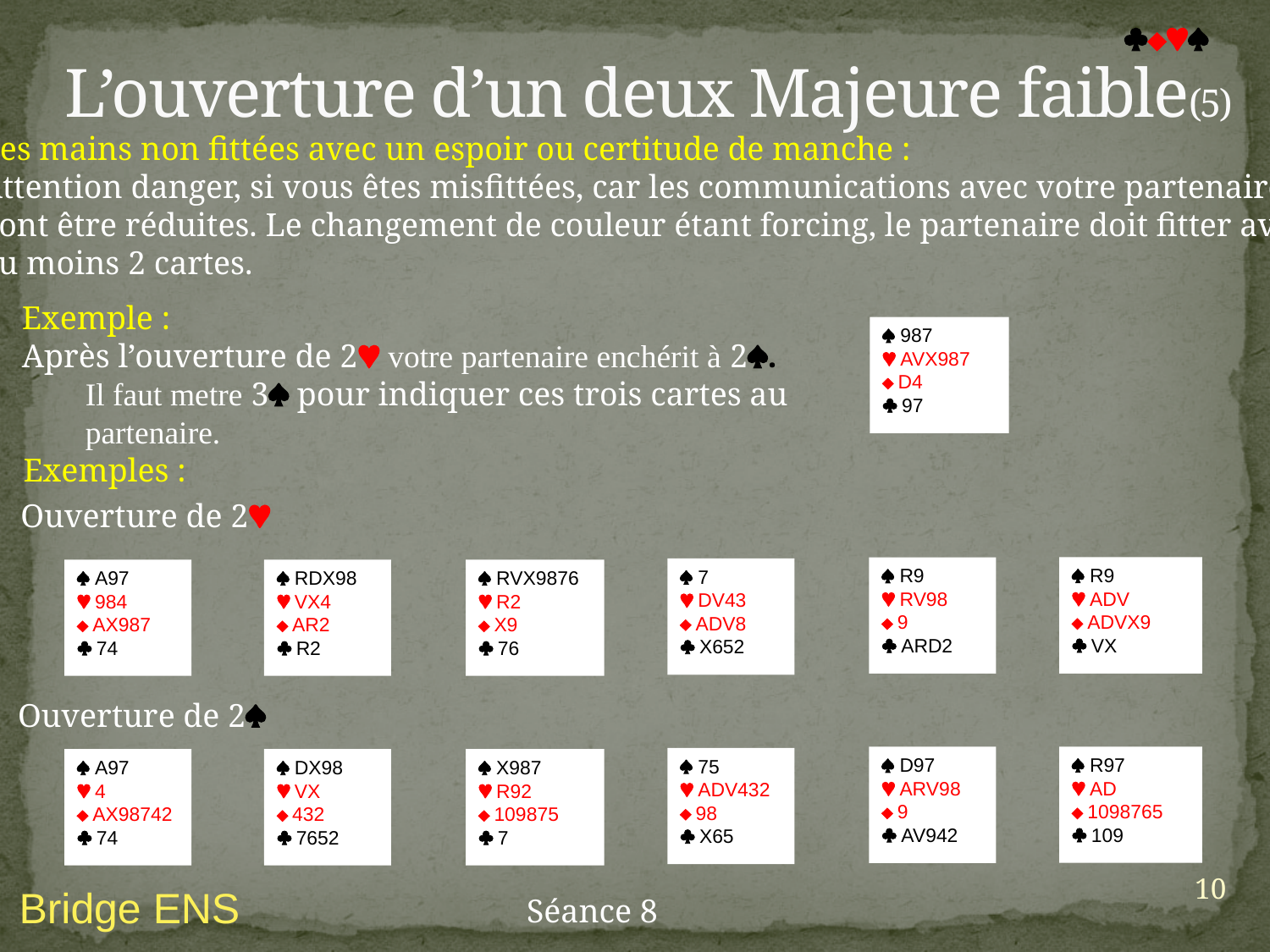

L’ouverture d’un deux Majeure faible(5)
♣♦♥♠
Les mains non fittées avec un espoir ou certitude de manche :
Attention danger, si vous êtes misfittées, car les communications avec votre partenaire
vont être réduites. Le changement de couleur étant forcing, le partenaire doit fitter avec
au moins 2 cartes.

Exemple :
Après l’ouverture de 2♥ votre partenaire enchérit à 2♠.
Il faut metre 3♠ pour indiquer ces trois cartes au
partenaire.
♠ 987
♥ AVX987
♦ D4
♣ 97
Exemples :
Ouverture de 2♥
♠ R9
♥ ADV
♦ ADVX9
♣ VX
♠ R9
♥ RV98
♦ 9
♣ ARD2
♠ 7
♥ DV43
♦ ADV8
♣ X652
♠ A97
♥ 984
♦ AX987
♣ 74
♠ RDX98
♥ VX4
♦ AR2
♣ R2
♠ RVX9876
♥ R2
♦ X9
♣ 76
Ouverture de 2♠
♠ R97
♥ AD
♦ 1098765
♣ 109
♠ D97
♥ ARV98
♦ 9
♣ AV942
♠ 75
♥ ADV432
♦ 98
♣ X65
♠ A97
♥ 4
♦ AX98742
♣ 74
♠ DX98
♥ VX
♦ 432
♣ 7652
♠ X987
♥ R92
♦ 109875
♣ 7
10
Bridge ENS
Séance 8